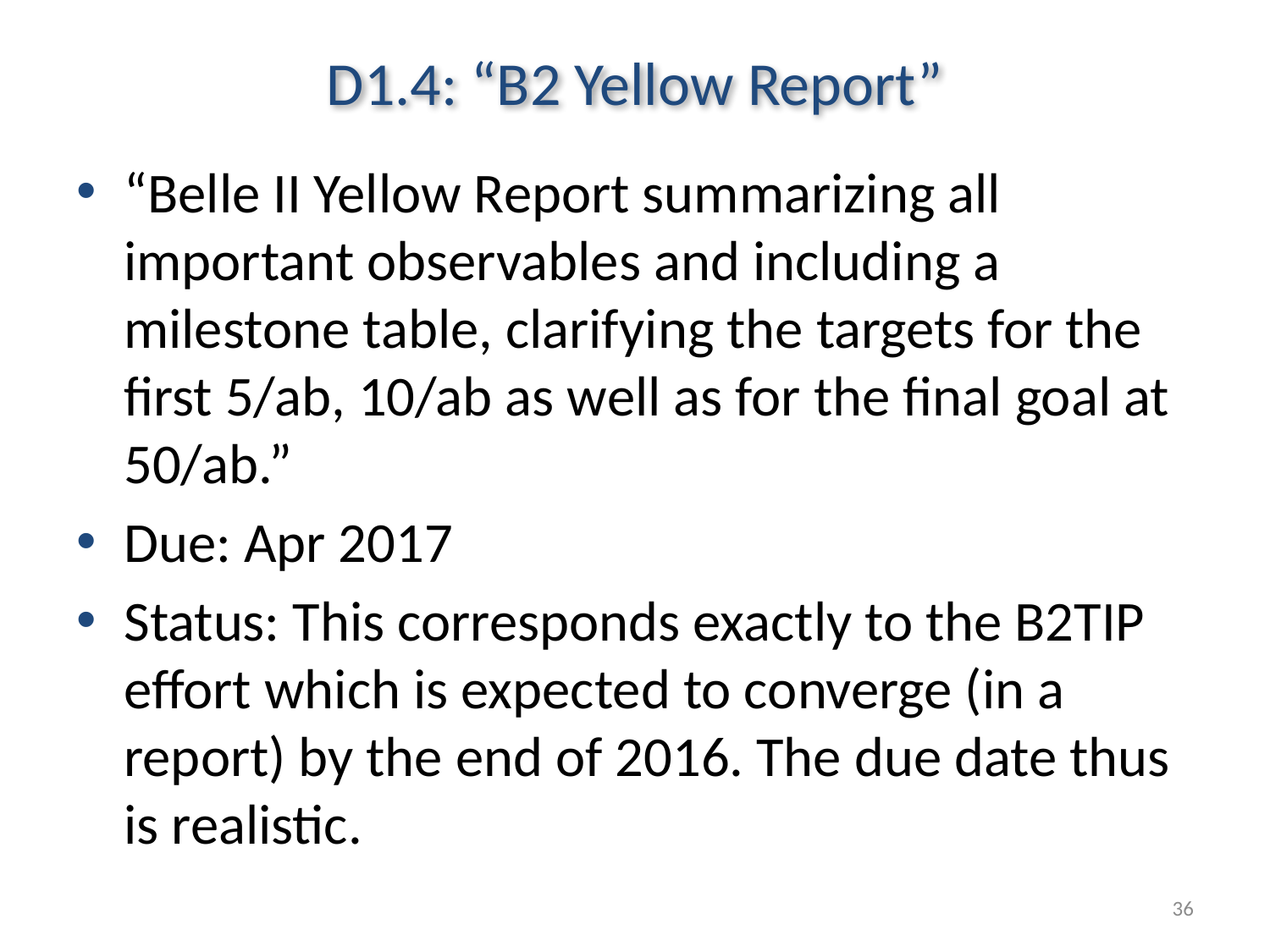

# D1.4: “B2 Yellow Report”
“Belle II Yellow Report summarizing all important observables and including a milestone table, clarifying the targets for the first 5/ab, 10/ab as well as for the final goal at 50/ab.”
Due: Apr 2017
Status: This corresponds exactly to the B2TIP effort which is expected to converge (in a report) by the end of 2016. The due date thus is realistic.
36